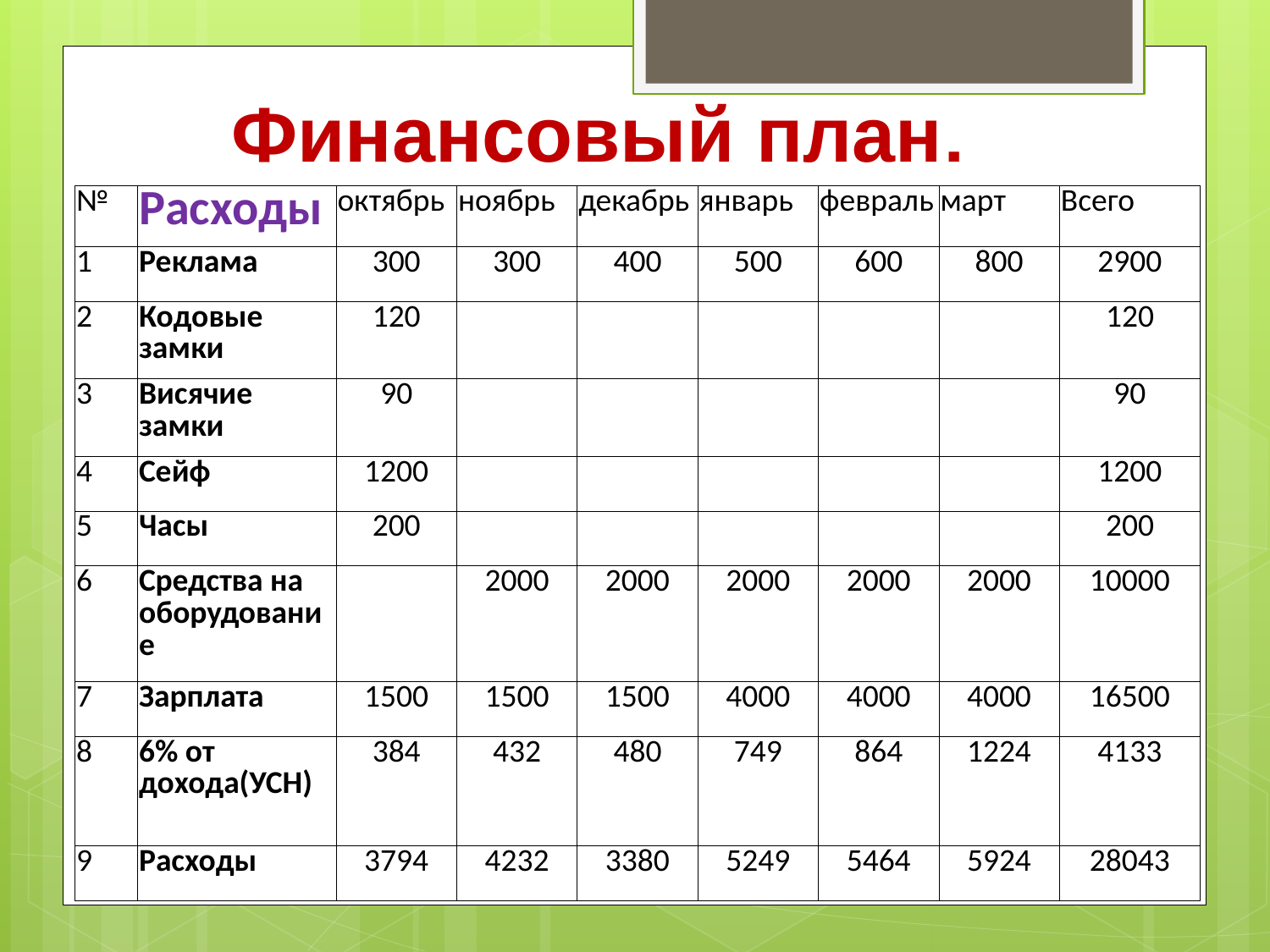

Финансовый план.

| № | Расходы | октябрь | ноябрь | декабрь | январь | февраль | март | Всего |
| --- | --- | --- | --- | --- | --- | --- | --- | --- |
| 1 | Реклама | 300 | 300 | 400 | 500 | 600 | 800 | 2900 |
| 2 | Кодовые замки | 120 |  |  |  |  |  | 120 |
| 3 | Висячие замки | 90 |  |  |  |  |  | 90 |
| 4 | Сейф | 1200 |  |  |  |  |  | 1200 |
| 5 | Часы | 200 |  |  |  |  |  | 200 |
| 6 | Средства на оборудование |  | 2000 | 2000 | 2000 | 2000 | 2000 | 10000 |
| 7 | Зарплата | 1500 | 1500 | 1500 | 4000 | 4000 | 4000 | 16500 |
| 8 | 6% от дохода(УСН) | 384 | 432 | 480 | 749 | 864 | 1224 | 4133 |
| 9 | Расходы | 3794 | 4232 | 3380 | 5249 | 5464 | 5924 | 28043 |